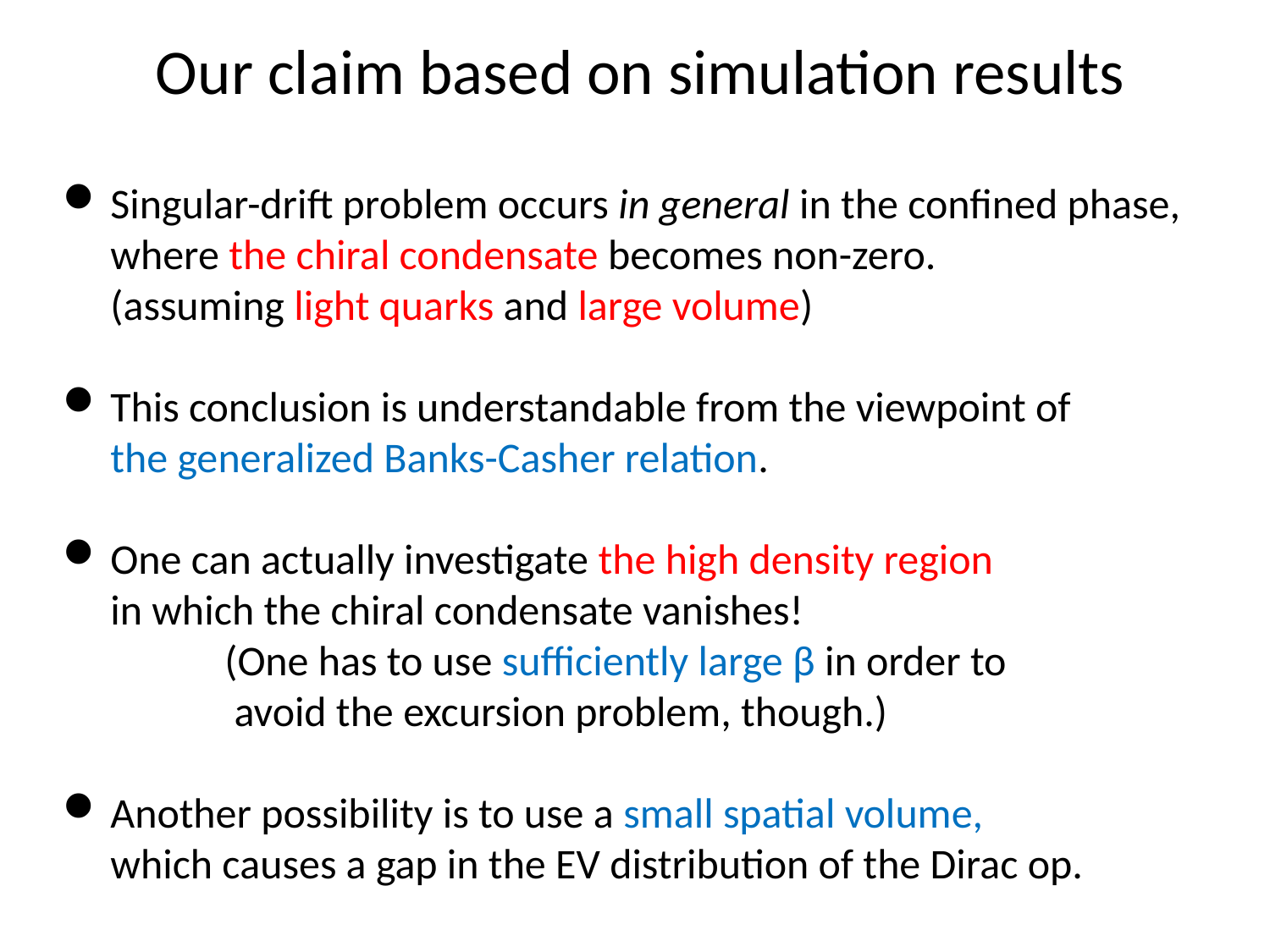

# Our claim based on simulation results
Singular-drift problem occurs in general in the confined phase,
where the chiral condensate becomes non-zero.
     (assuming light quarks and large volume)

This conclusion is understandable from the viewpoint of
the generalized Banks-Casher relation.

One can actually investigate the high density region
in which the chiral condensate vanishes!
                 (One has to use sufficiently large β in order to
                  avoid the excursion problem, though.)

Another possibility is to use a small spatial volume,
     which causes a gap in the EV distribution of the Dirac op.